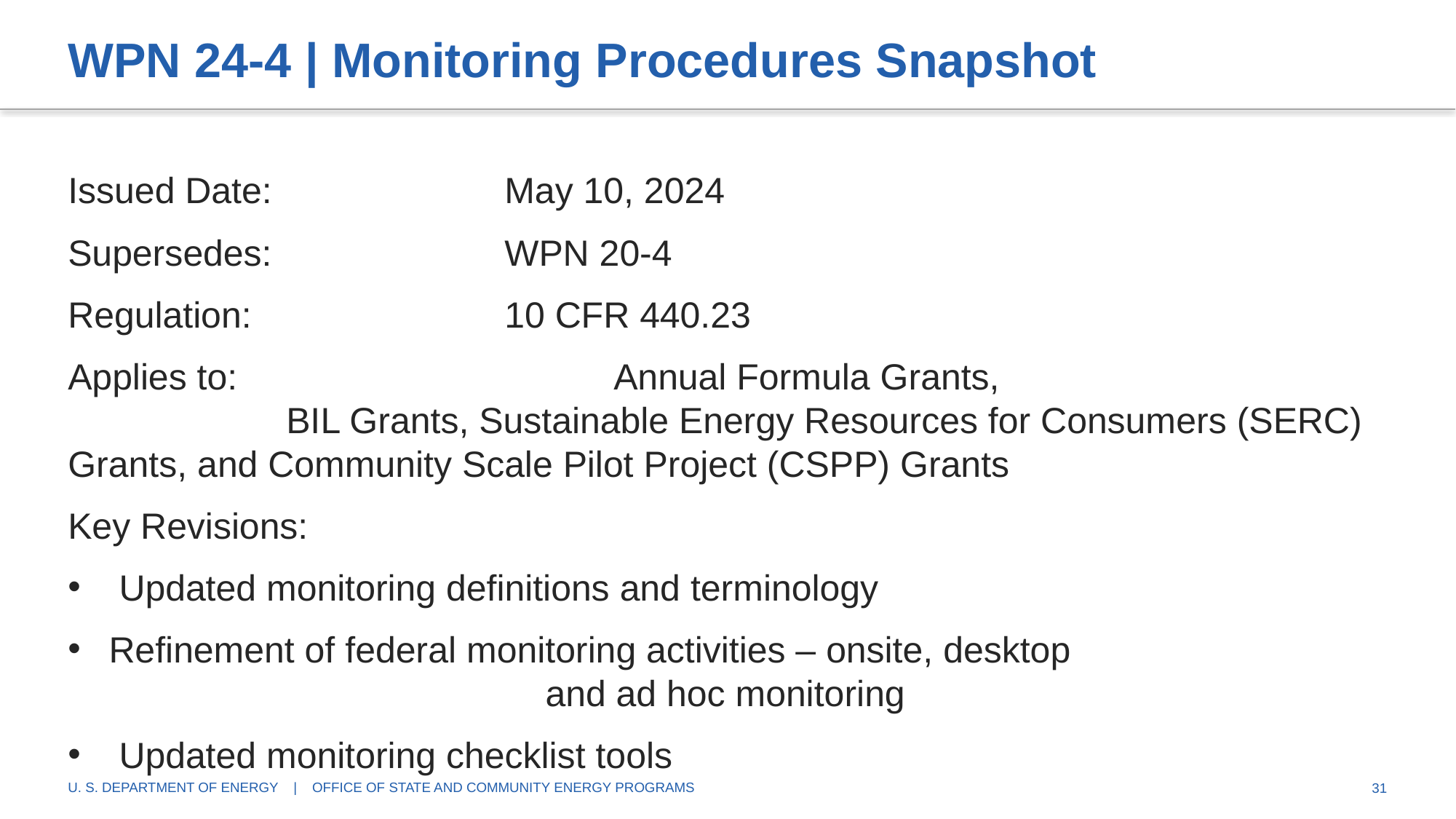

# WPN 24-4 | Monitoring Procedures Snapshot
Issued Date:			May 10, 2024
Supersedes:			WPN 20-4
Regulation:			10 CFR 440.23
Applies to:				Annual Formula Grants,						BIL Grants, Sustainable Energy Resources for Consumers (SERC) Grants, and Community Scale Pilot Project (CSPP) Grants
Key Revisions:
 Updated monitoring definitions and terminology
Refinement of federal monitoring activities – onsite, desktop 								and ad hoc monitoring
 Updated monitoring checklist tools